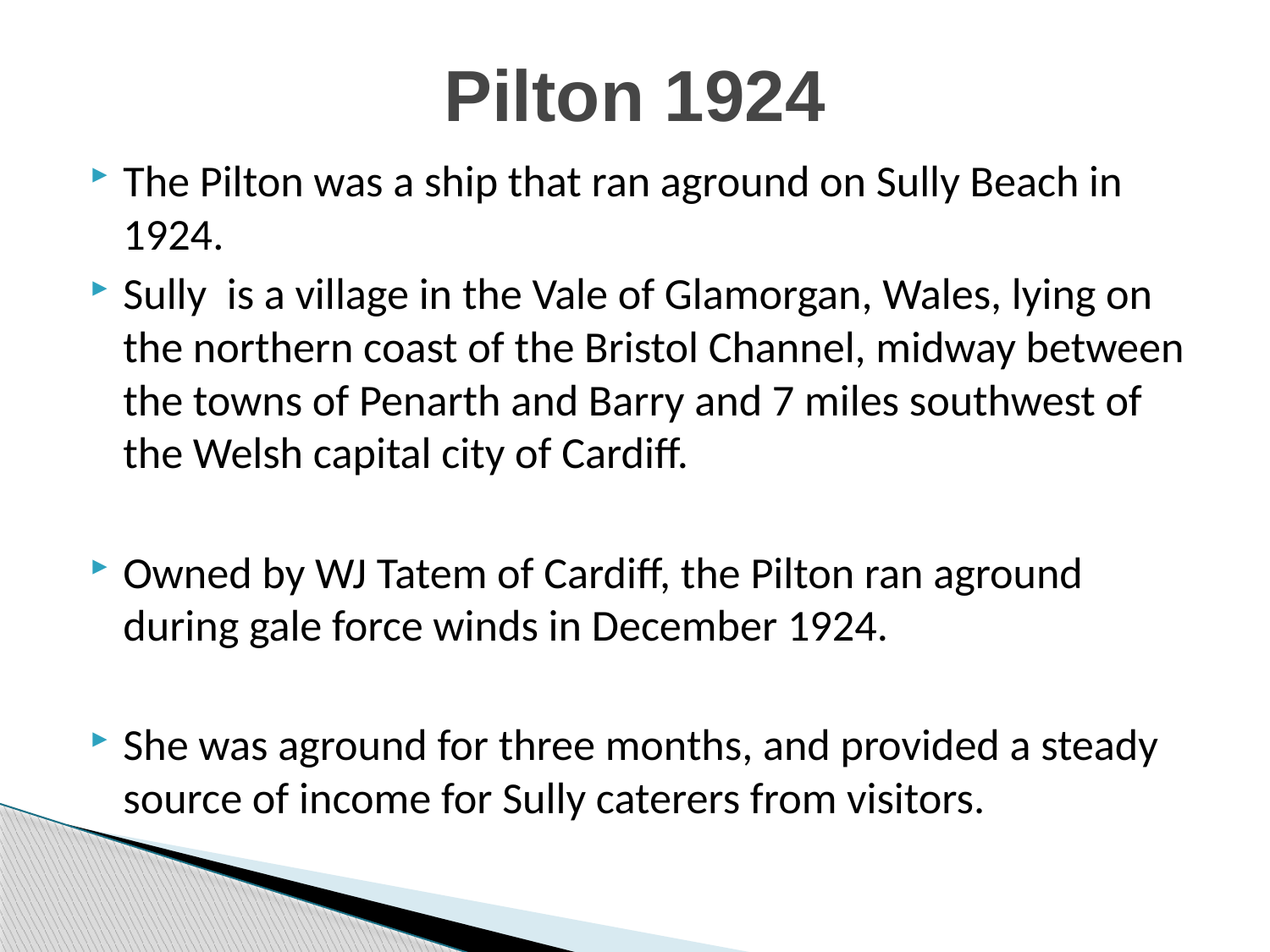

# Pilton 1924
The Pilton was a ship that ran aground on Sully Beach in 1924.
Sully  is a village in the Vale of Glamorgan, Wales, lying on the northern coast of the Bristol Channel, midway between the towns of Penarth and Barry and 7 miles southwest of the Welsh capital city of Cardiff.

Owned by WJ Tatem of Cardiff, the Pilton ran aground during gale force winds in December 1924.

She was aground for three months, and provided a steady source of income for Sully caterers from visitors.